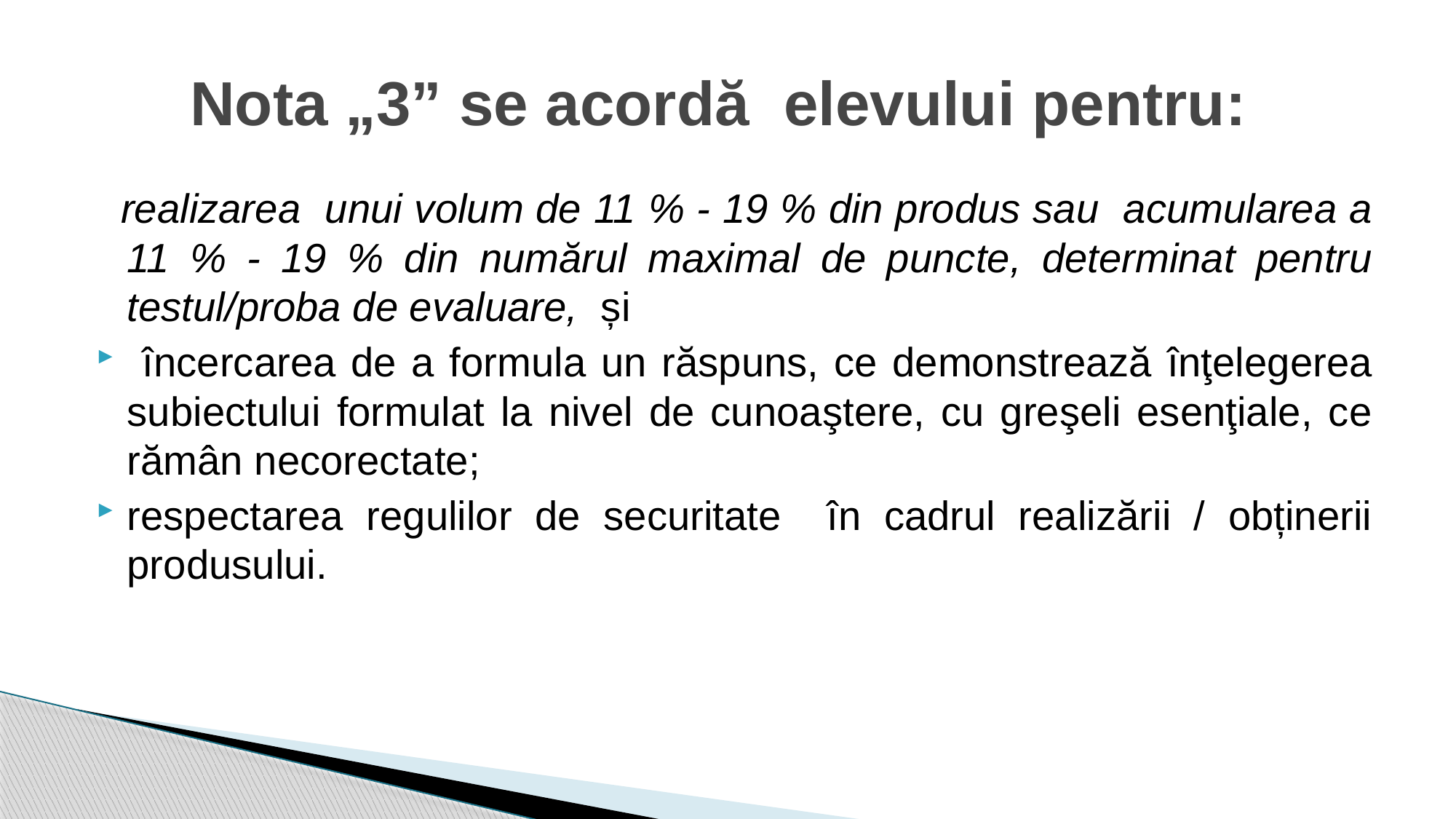

# Nota „3” se acordă  elevului pentru:
  realizarea  unui volum de 11 % - 19 % din produs sau  acumularea a 11 % - 19 % din numărul maximal de puncte, determinat pentru testul/proba de evaluare,  și
 încercarea de a formula un răspuns, ce demonstrează înţelegerea subiectului formulat la nivel de cunoaştere, cu greşeli esenţiale, ce rămân necorectate;
respectarea regulilor de securitate  în cadrul realizării / obținerii produsului.